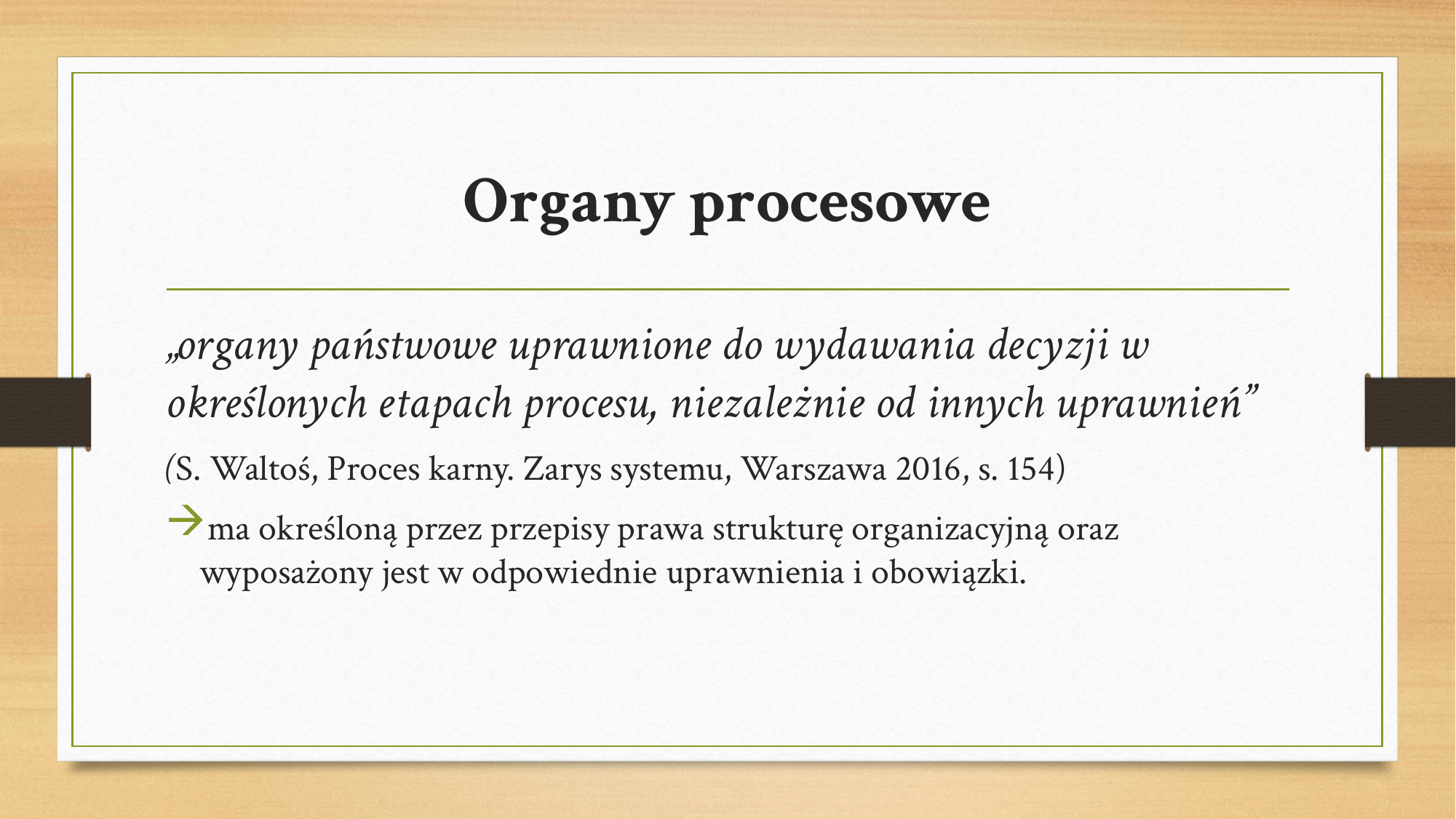

# Organy procesowe
„organy państwowe uprawnione do wydawania decyzji w określonych etapach procesu, niezależnie od innych uprawnień”
(S. Waltoś, Proces karny. Zarys systemu, Warszawa 2016, s. 154)
ma określoną przez przepisy prawa strukturę organizacyjną oraz wyposażony jest w odpowiednie uprawnienia i obowiązki.